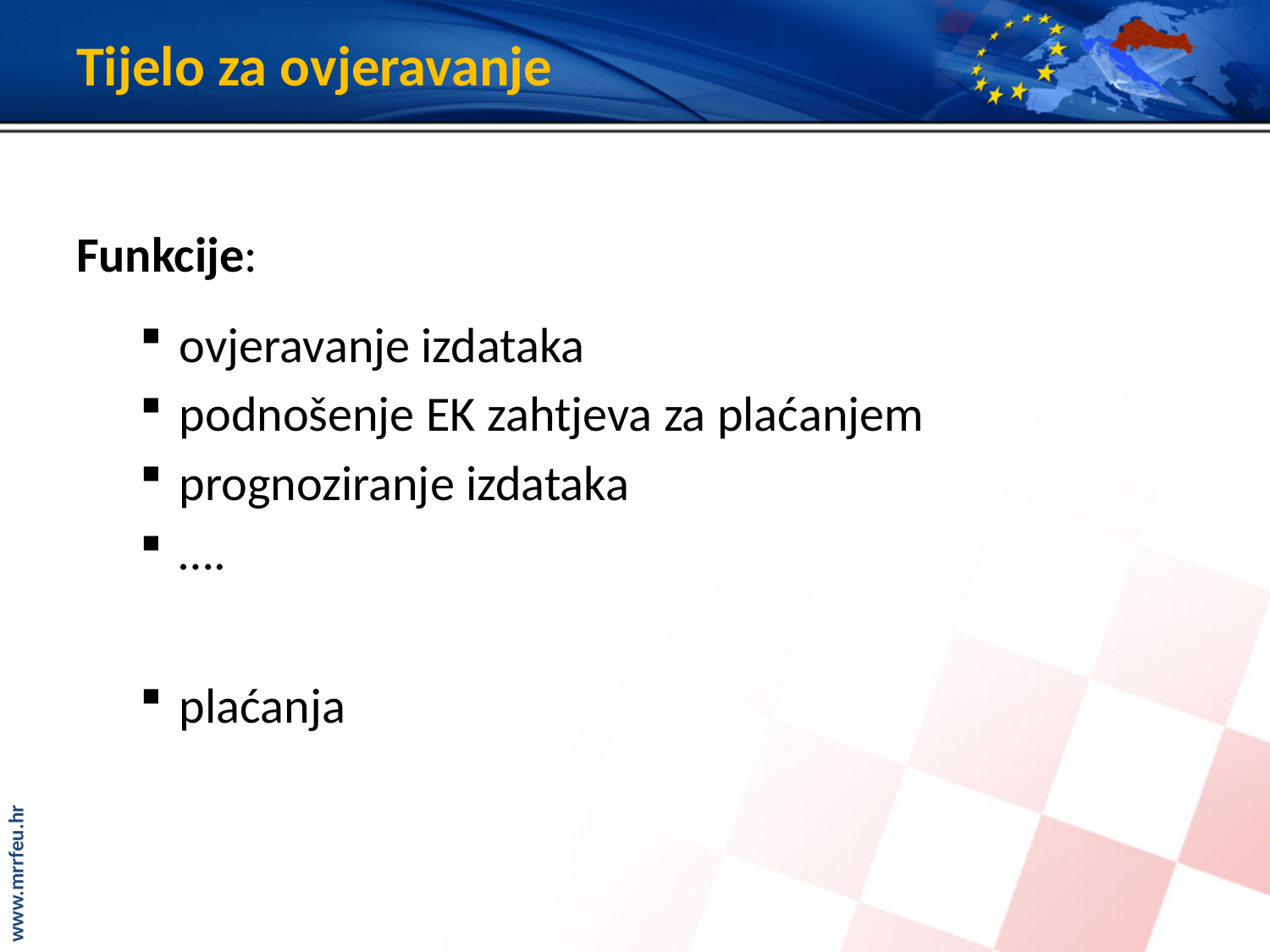

# Tijelo za ovjeravanje

Funkcije:
ovjeravanje izdataka
podnošenje EK zahtjeva za plaćanjem
prognoziranje izdataka
….

plaćanja